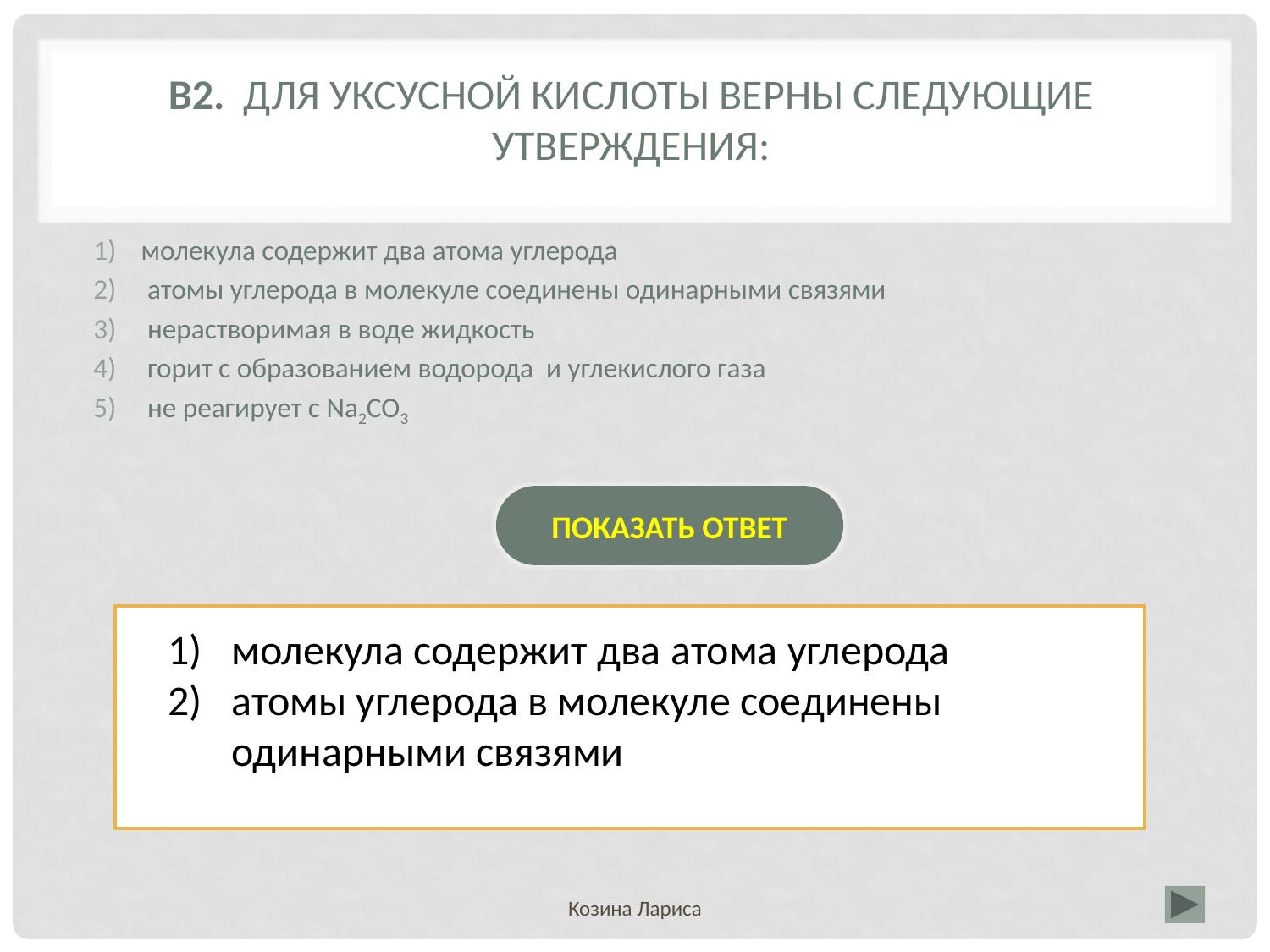

# В2.  Для уксусной кислоты верны следующие утверждения:

молекула содержит два атома углерода
 атомы углерода в молекуле соединены одинарными связями
 нерастворимая в воде жидкость
 горит с образованием водорода  и углекислого газа
 не реагирует с Na2CO3

ПОКАЗАТЬ ОТВЕТ

молекула содержит два атома углерода
атомы углерода в молекуле соединены одинарными связями

Козина Лариса